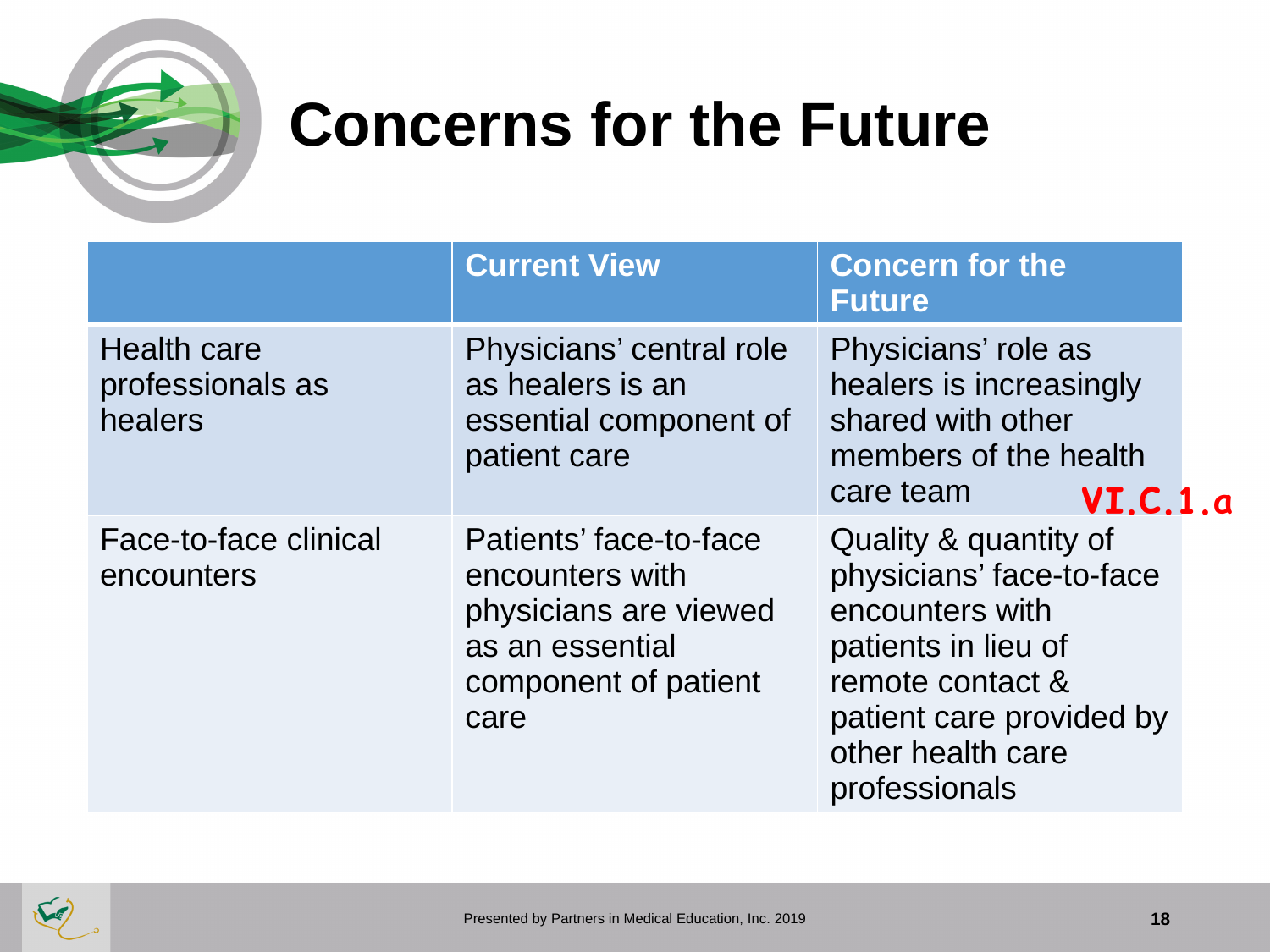

# Concerns for the Future
|  | Current View | Concern for the Future |
| --- | --- | --- |
| Health care professionals as healers | Physicians’ central role as healers is an essential component of patient care | Physicians’ role as healers is increasingly shared with other members of the health care team |
| Face-to-face clinical encounters | Patients’ face-to-face encounters with physicians are viewed as an essential component of patient care | Quality & quantity of physicians’ face-to-face encounters with patients in lieu of remote contact & patient care provided by other health care professionals |
VI.C.1.a
Presented by Partners in Medical Education, Inc. 2019
18